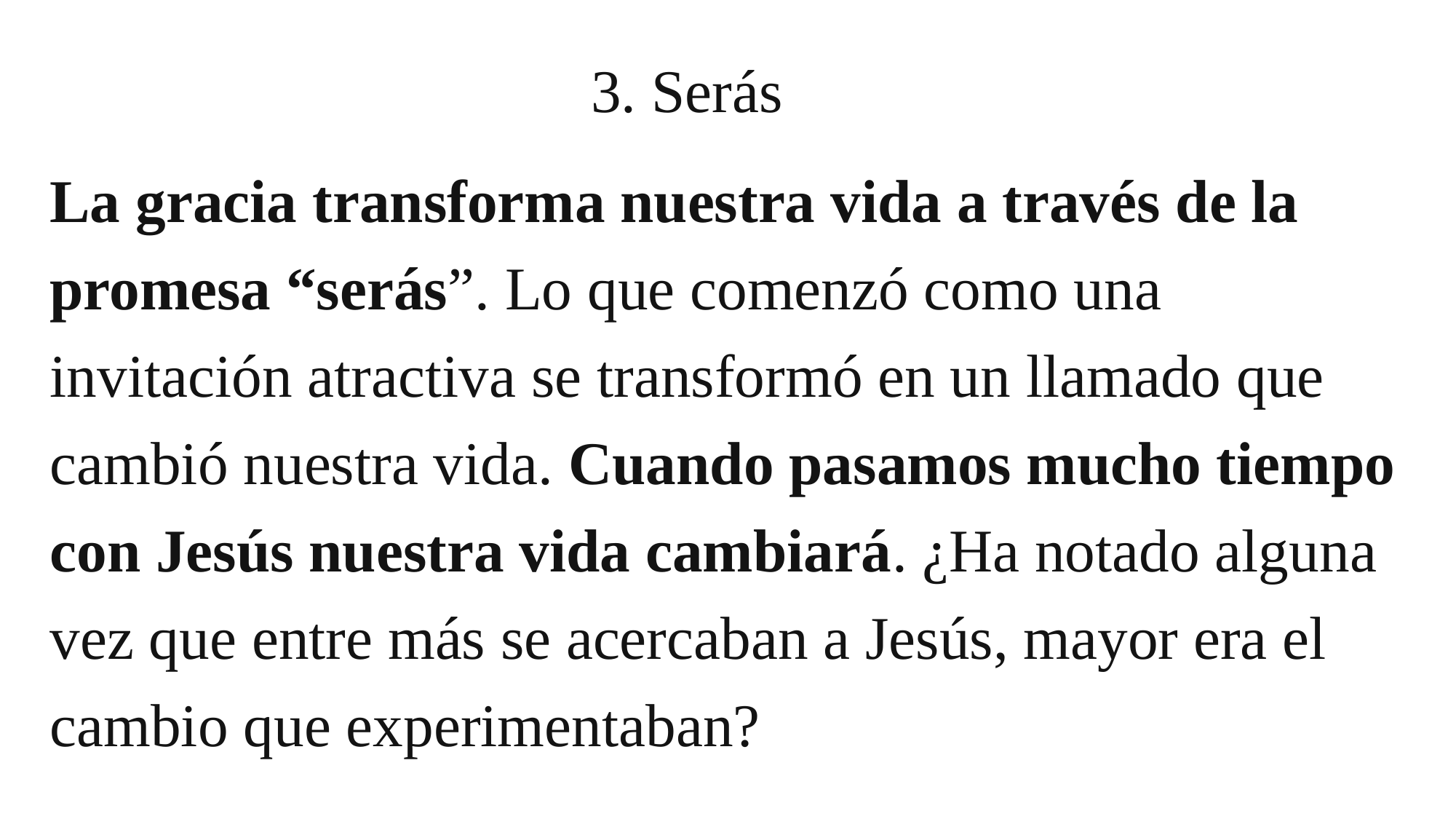

# 3. Serás
La gracia transforma nuestra vida a través de la promesa “serás”. Lo que comenzó como una invitación atractiva se transformó en un llamado que cambió nuestra vida. Cuando pasamos mucho tiempo con Jesús nuestra vida cambiará. ¿Ha notado alguna vez que entre más se acercaban a Jesús, mayor era el cambio que experimentaban?